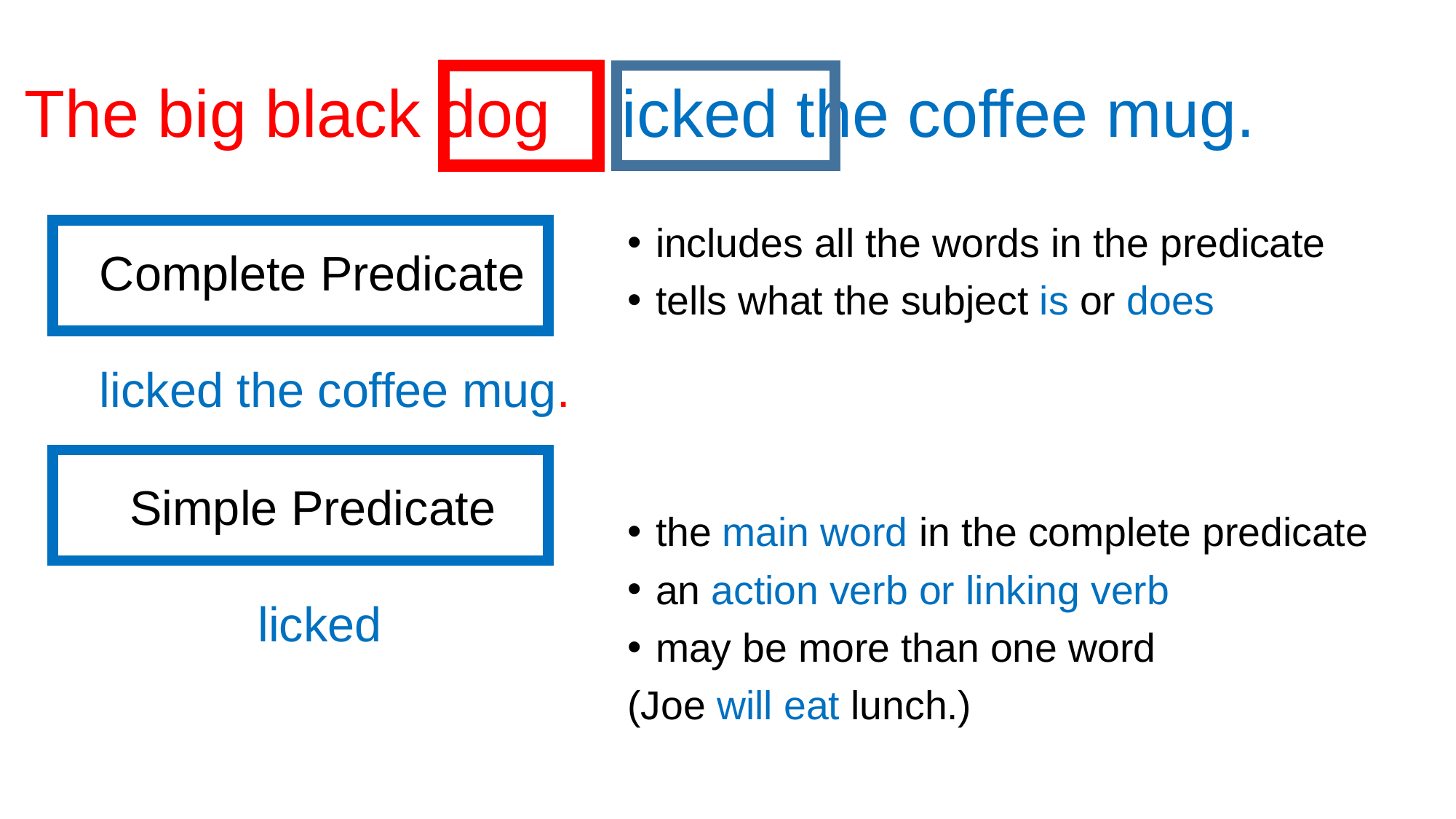

# The big black dog   licked the coffee mug.

includes all the words in the predicate
tells what the subject is or does

the main word in the complete predicate
an action verb or linking verb
may be more than one word
(Joe will eat lunch.)

Complete Predicate

licked the coffee mug.

Simple Predicate

licked